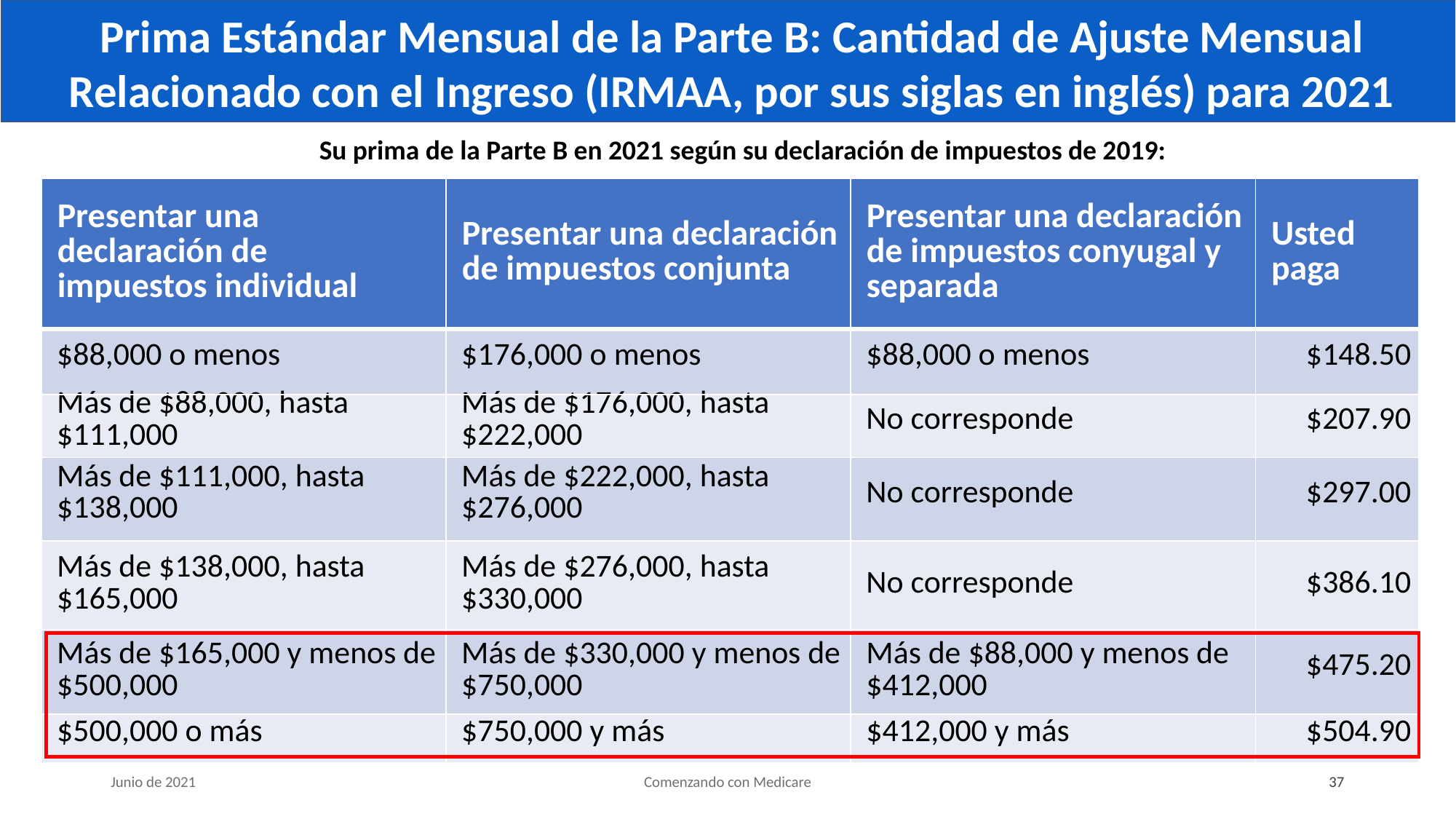

# Prima Estándar Mensual de la Parte B: Cantidad de Ajuste Mensual Relacionado con el Ingreso (IRMAA, por sus siglas en inglés) para 2021
Su prima de la Parte B en 2021 según su declaración de impuestos de 2019:
| Presentar una declaración de impuestos individual | Presentar una declaración de impuestos conjunta | Presentar una declaración de impuestos conyugal y separada | Usted paga |
| --- | --- | --- | --- |
| $88,000 o menos | $176,000 o menos | $88,000 o menos | $148.50 |
| Más de $88,000, hasta $111,000 | Más de $176,000, hasta $222,000 | No corresponde | $207.90 |
| Más de $111,000, hasta $138,000 | Más de $222,000, hasta $276,000 | No corresponde | $297.00 |
| Más de $138,000, hasta $165,000 | Más de $276,000, hasta $330,000 | No corresponde | $386.10 |
| Más de $165,000 y menos de $500,000 | Más de $330,000 y menos de $750,000 | Más de $88,000 y menos de $412,000 | $475.20 |
| $500,000 o más | $750,000 y más | $412,000 y más | $504.90 |

Junio de 2021
Comenzando con Medicare